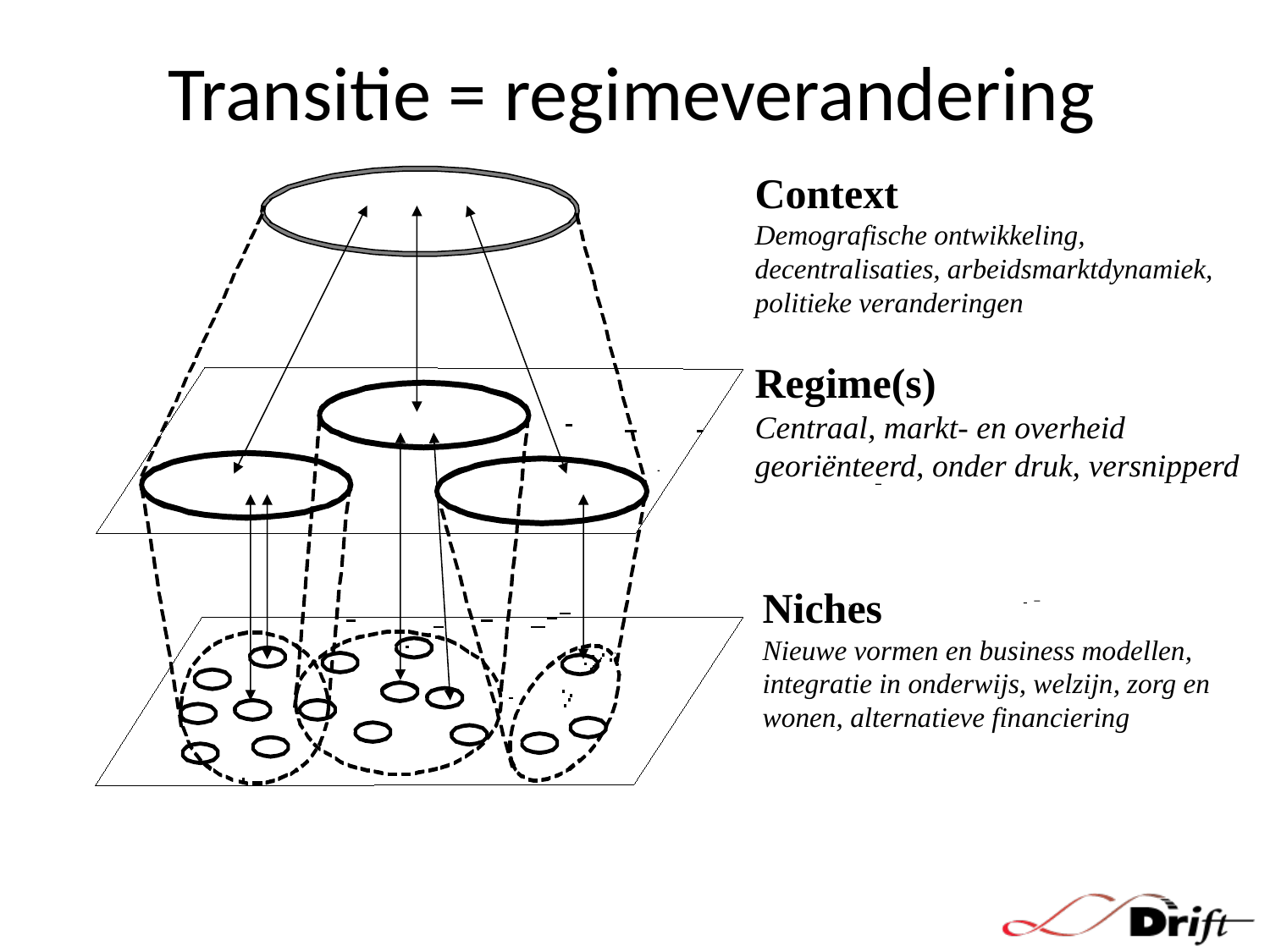

Transitie = regimeverandering
Context
Demografische ontwikkeling, decentralisaties, arbeidsmarktdynamiek, politieke veranderingen

Regime(s)
Centraal, markt- en overheid georiënteerd, onder druk, versnipperd

Niches
Nieuwe vormen en business modellen, integratie in onderwijs, welzijn, zorg en wonen, alternatieve financiering